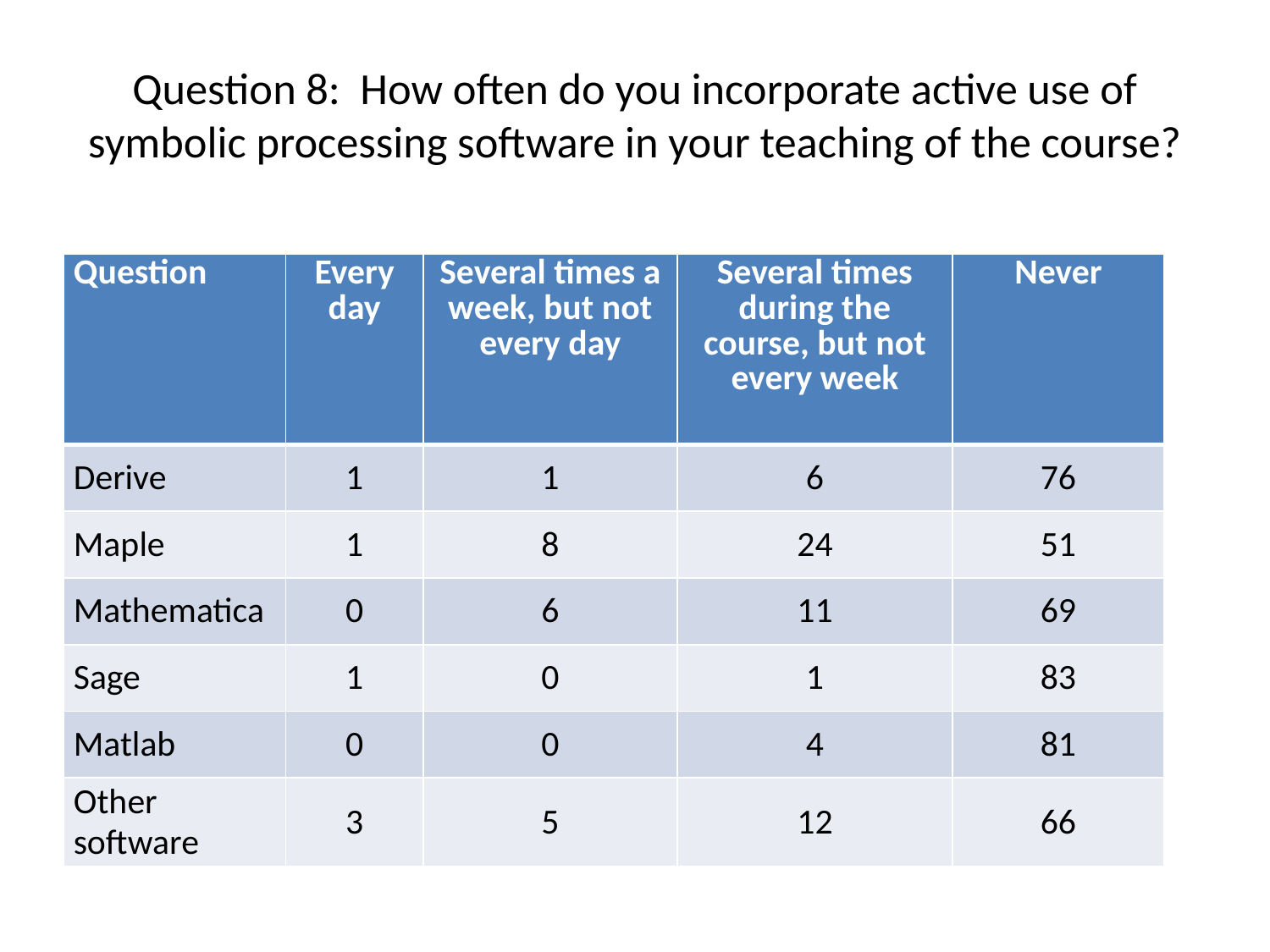

# Question 8:  How often do you incorporate active use of symbolic processing software in your teaching of the course?
| Question | Every day | Several times a week, but not every day | Several times during the course, but not every week | Never |
| --- | --- | --- | --- | --- |
| Derive | 1 | 1 | 6 | 76 |
| Maple | 1 | 8 | 24 | 51 |
| Mathematica | 0 | 6 | 11 | 69 |
| Sage | 1 | 0 | 1 | 83 |
| Matlab | 0 | 0 | 4 | 81 |
| Other software | 3 | 5 | 12 | 66 |